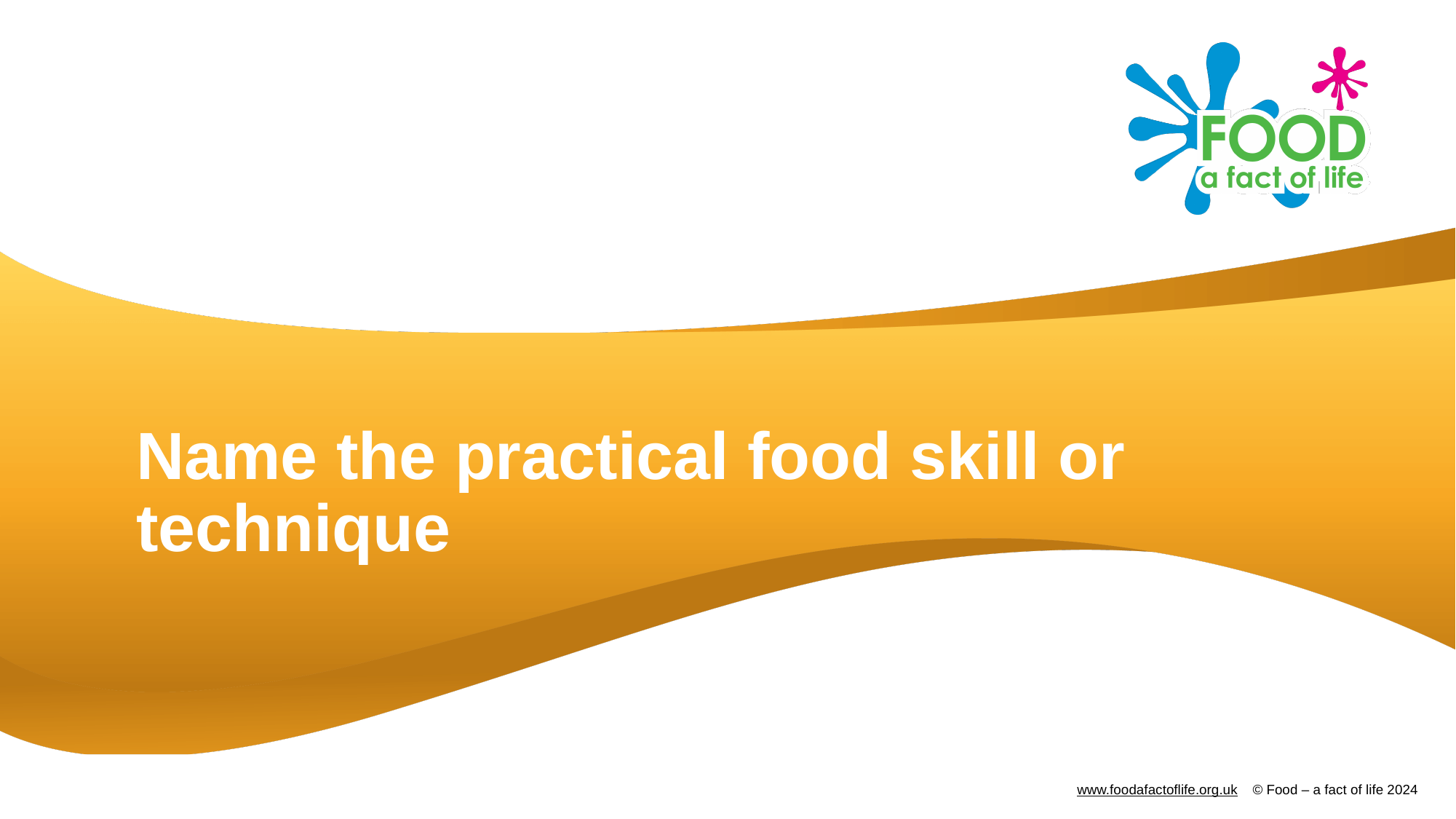

# Name the practical food skill or technique